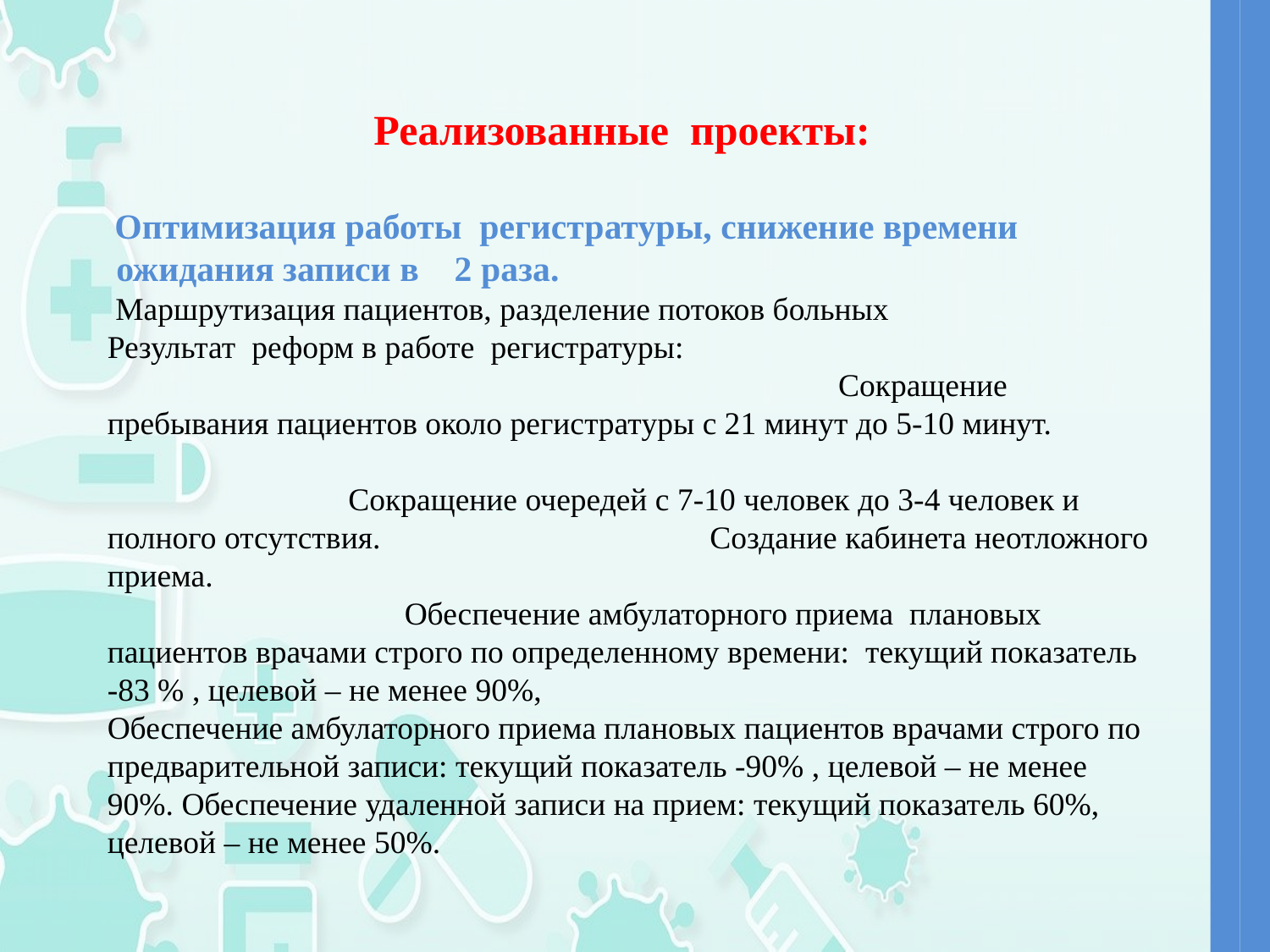

Реализованные  проекты:

 Оптимизация работы  регистратуры, снижение времени
 ожидания записи в    2 раза.
 Маршрутизация пациентов, разделение потоков больных
Результат  реформ в работе  регистратуры:                                                                                                                                                      Сокращение пребывания пациентов около регистратуры с 21 минут до 5-10 минут.                                                                                                                                                                             Сокращение очередей с 7-10 человек до 3-4 человек и полного отсутствия.                                         Создание кабинета неотложного приема.                                                                                                                                                          Обеспечение амбулаторного приема  плановых пациентов врачами строго по определенному времени:  текущий показатель -83 % , целевой – не менее 90%,
Обеспечение амбулаторного приема плановых пациентов врачами строго по предварительной записи: текущий показатель -90% , целевой – не менее 90%. Обеспечение удаленной записи на прием: текущий показатель 60%, целевой – не менее 50%.